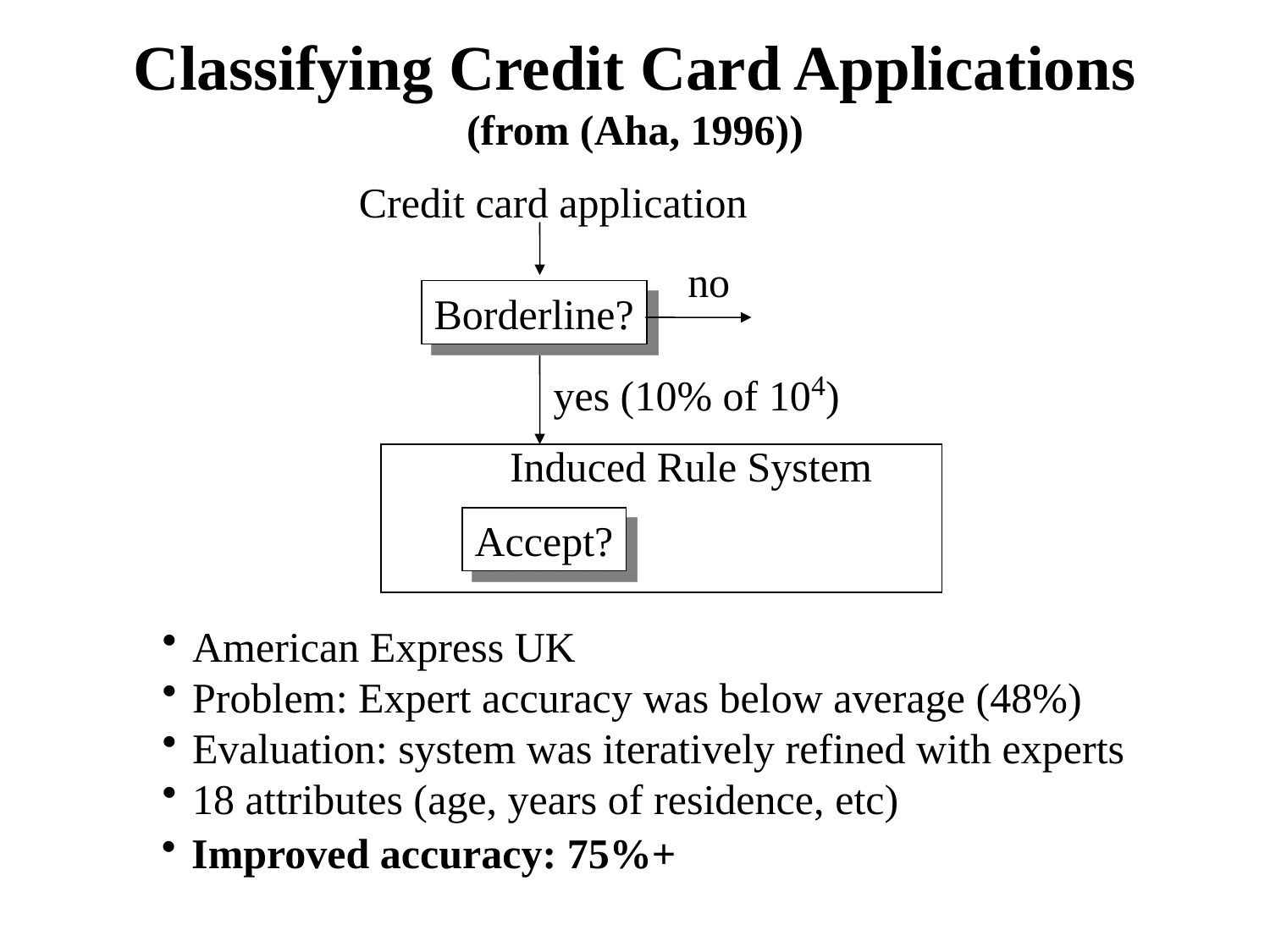

# Classifying Credit Card Applications (from (Aha, 1996))
Credit card application

no
Borderline?

yes (10% of 104)
Induced Rule System

Accept?
American Express UK
Problem: Expert accuracy was below average (48%)
Evaluation: system was iteratively refined with experts
18 attributes (age, years of residence, etc)
Improved accuracy: 75%+